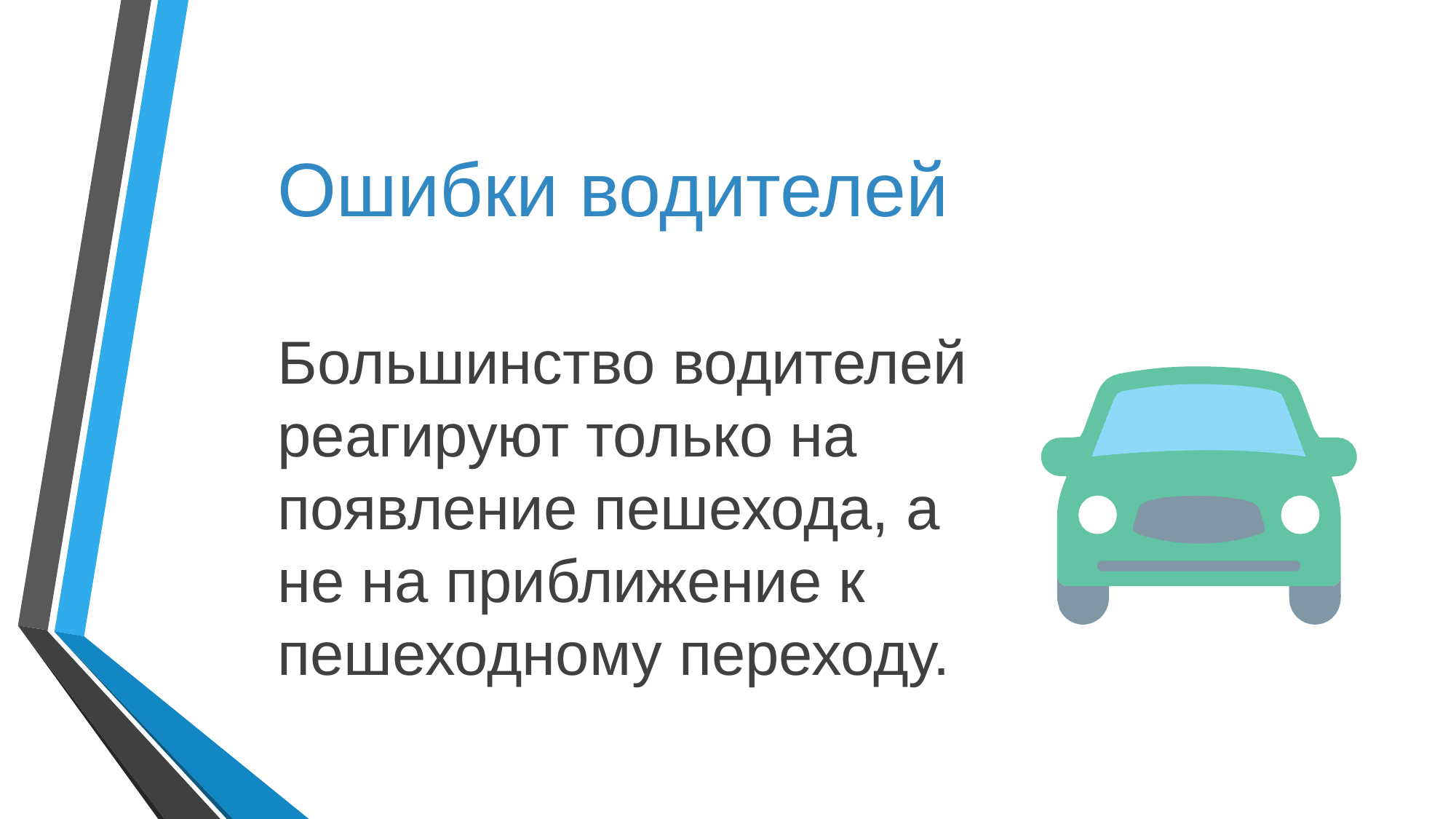

# Ошибки водителей
Большинство водителей реагируют только на появление пешехода, а не на приближение к пешеходному переходу.